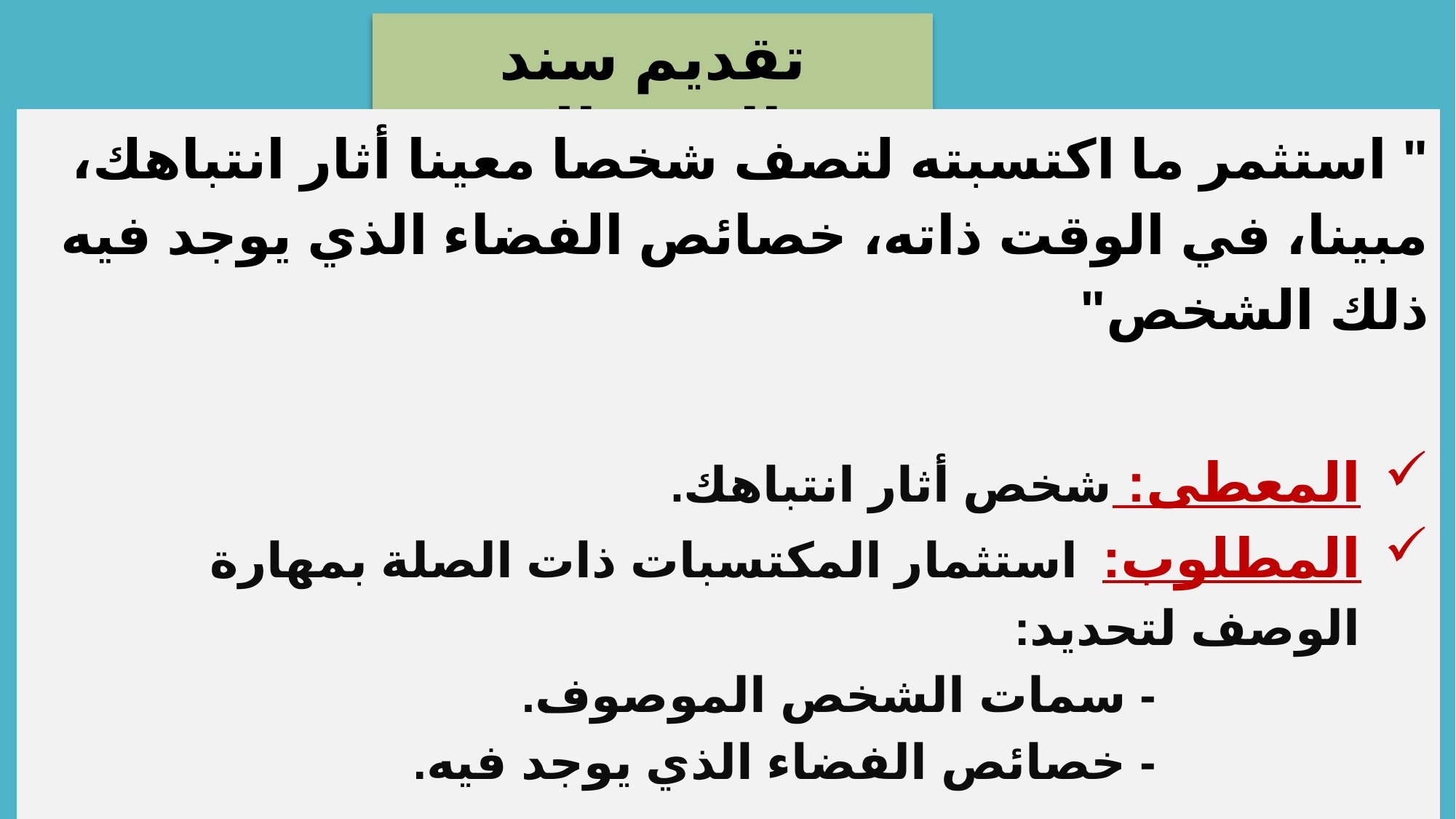

تقديم سند الاشتغال
" استثمر ما اكتسبته لتصف شخصا معينا أثار انتباهك، مبينا، في الوقت ذاته، خصائص الفضاء الذي يوجد فيه ذلك الشخص"

المعطى: شخص أثار انتباهك.
المطلوب:  استثمار المكتسبات ذات الصلة بمهارة الوصف لتحديد:
- سمات الشخص الموصوف.
- خصائص الفضاء الذي يوجد فيه.